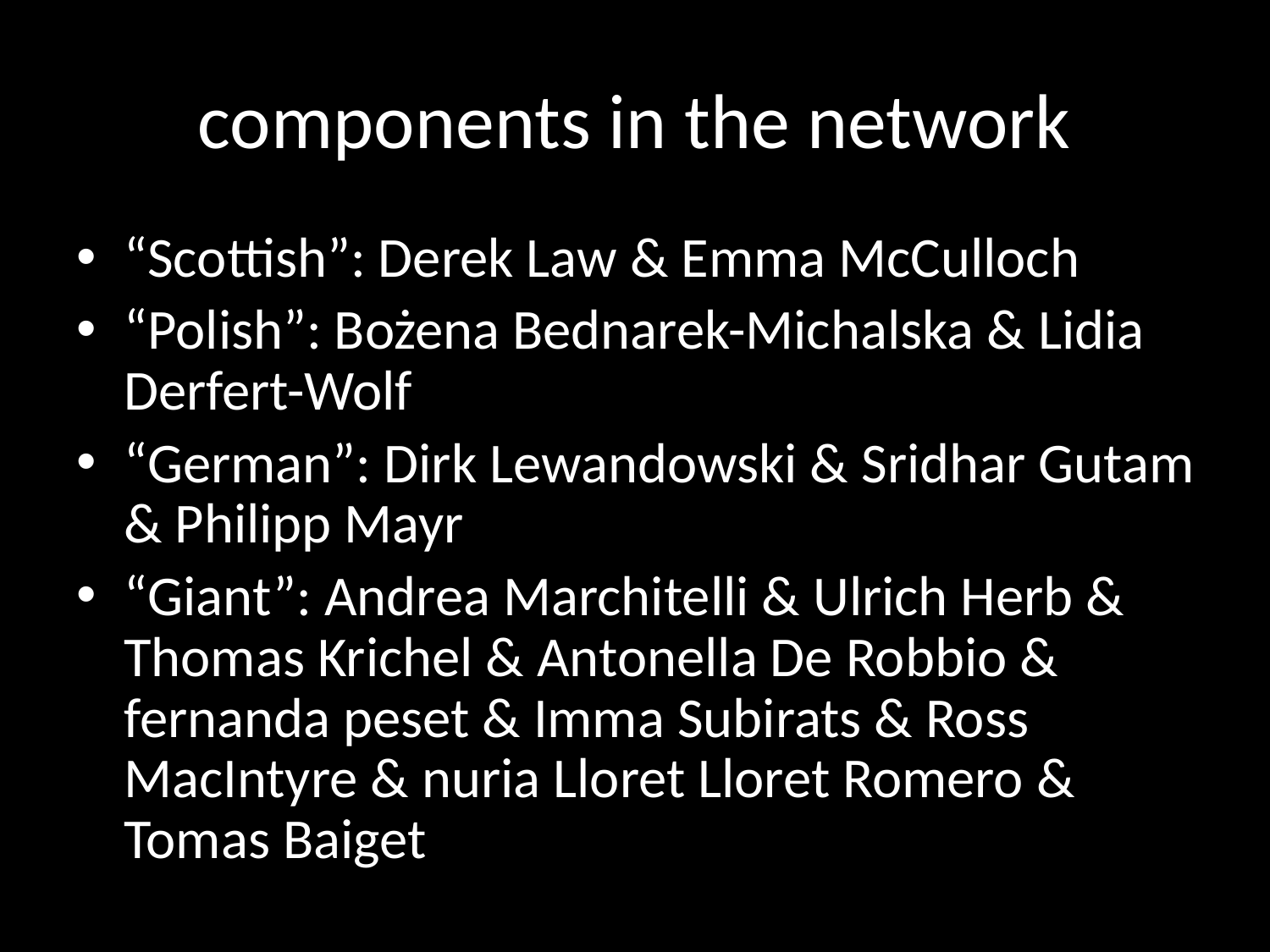

# components in the network
“Scottish”: Derek Law & Emma McCulloch
“Polish”: Bożena Bednarek-Michalska & Lidia Derfert-Wolf
“German”: Dirk Lewandowski & Sridhar Gutam & Philipp Mayr
“Giant”: Andrea Marchitelli & Ulrich Herb & Thomas Krichel & Antonella De Robbio & fernanda peset & Imma Subirats & Ross MacIntyre & nuria Lloret Lloret Romero & Tomas Baiget